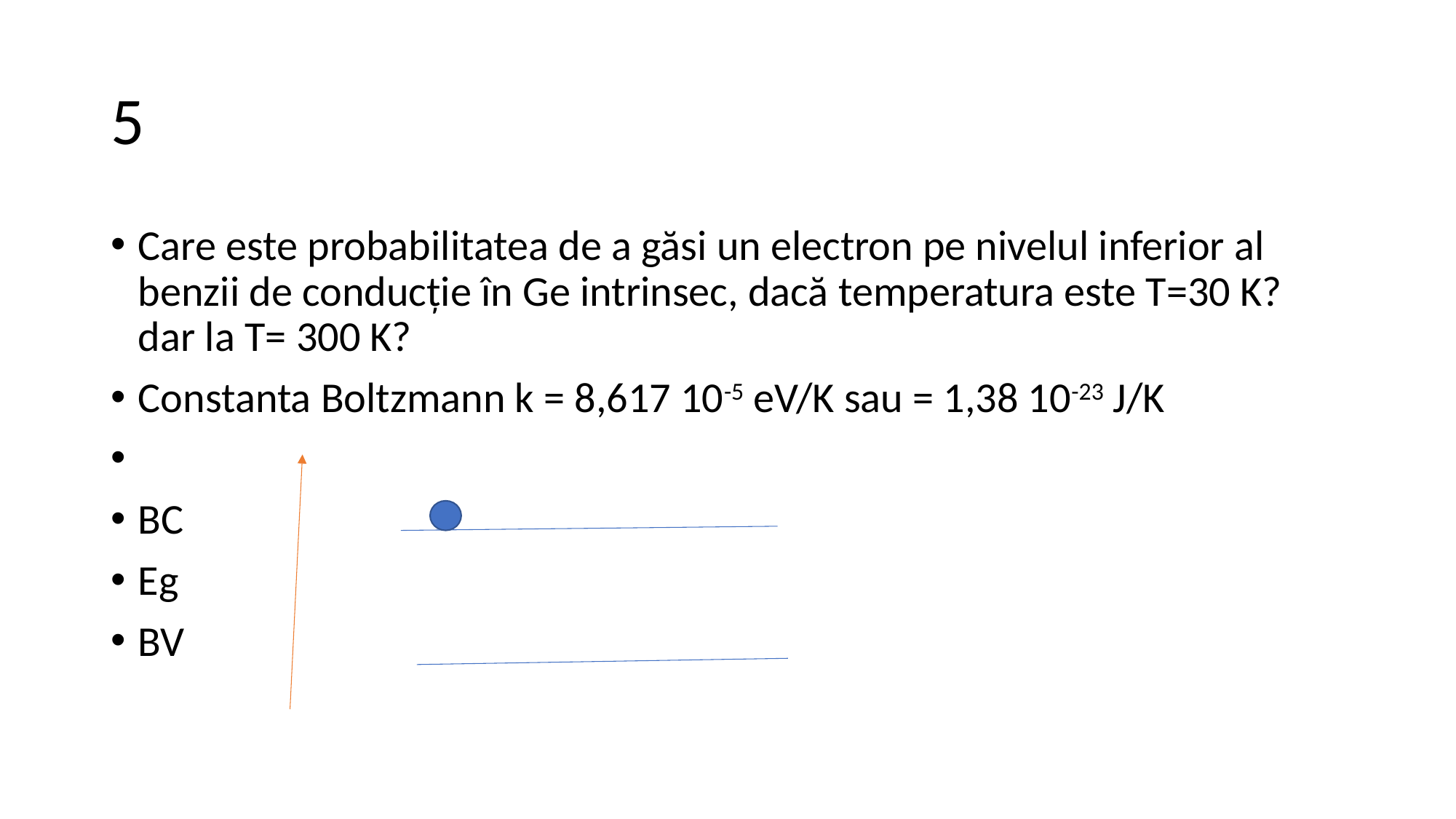

# 5
Care este probabilitatea de a găsi un electron pe nivelul inferior al benzii de conducție în Ge intrinsec, dacă temperatura este T=30 K? dar la T= 300 K?
Constanta Boltzmann k = 8,617 10-5 eV/K sau = 1,38 10-23 J/K

BC
Eg
BV